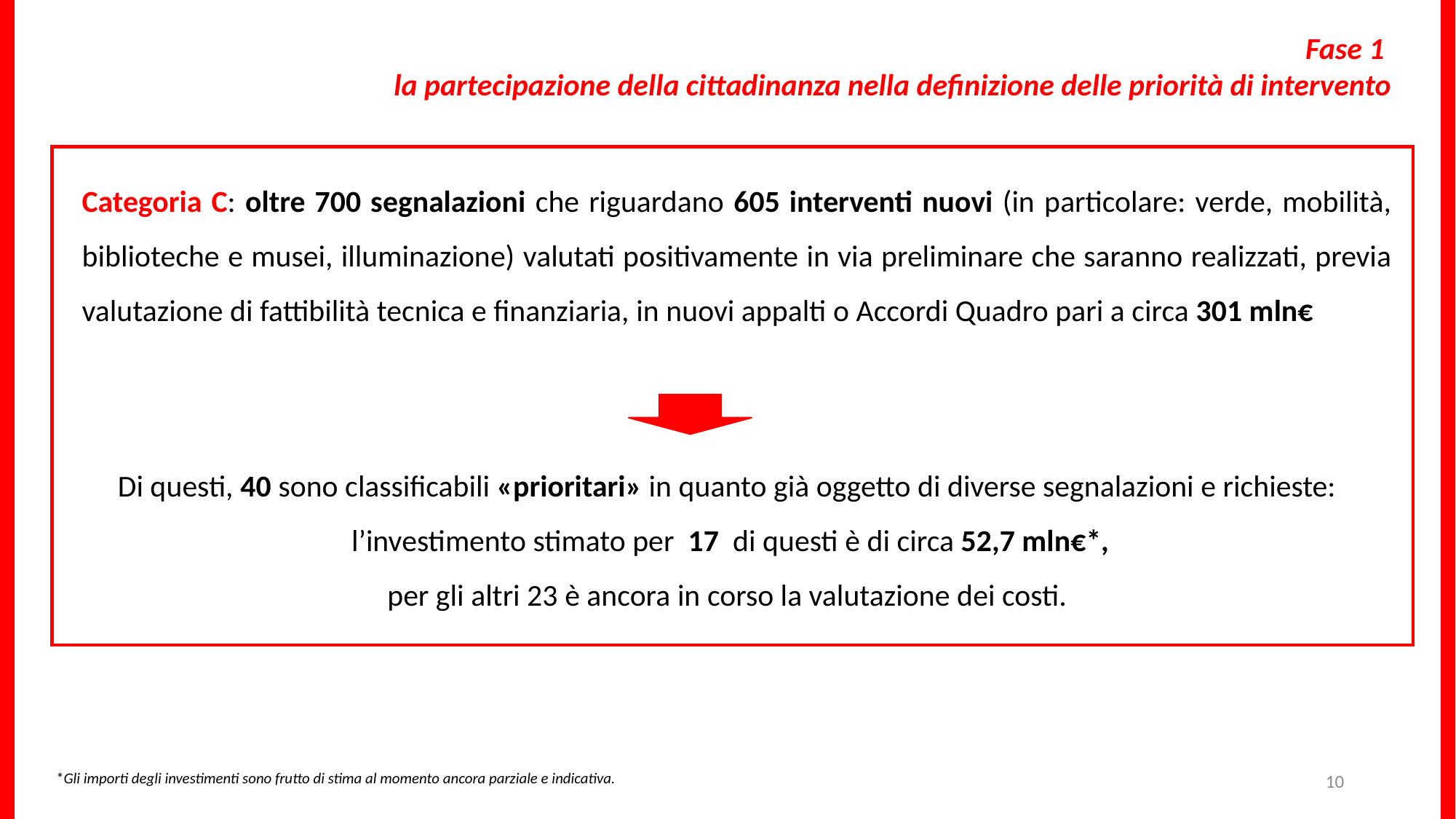

Fase 1
la partecipazione della cittadinanza nella definizione delle priorità di intervento

Categoria C: oltre 700 segnalazioni che riguardano 605 interventi nuovi (in particolare: verde, mobilità, biblioteche e musei, illuminazione) valutati positivamente in via preliminare che saranno realizzati, previa valutazione di fattibilità tecnica e finanziaria, in nuovi appalti o Accordi Quadro pari a circa 301 mln€

Di questi, 40 sono classificabili «prioritari» in quanto già oggetto di diverse segnalazioni e richieste:
 l’investimento stimato per  17  di questi è di circa 52,7 mln€*,
per gli altri 23 è ancora in corso la valutazione dei costi.
10
*Gli importi degli investimenti sono frutto di stima al momento ancora parziale e indicativa.